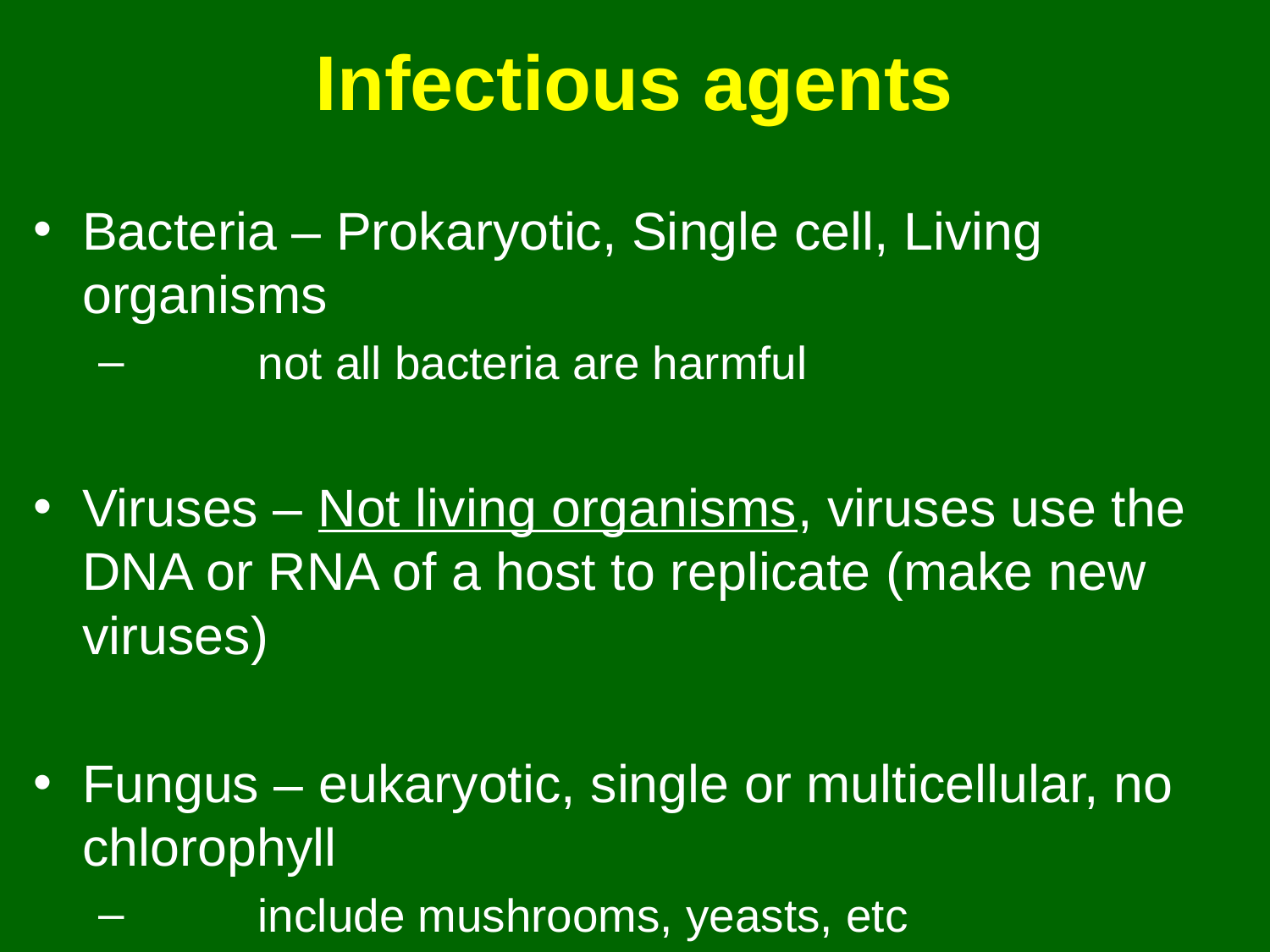

# Infectious agents
Bacteria – Prokaryotic, Single cell, Living organisms
	not all bacteria are harmful

Viruses – Not living organisms, viruses use the DNA or RNA of a host to replicate (make new viruses)

Fungus – eukaryotic, single or multicellular, no chlorophyll
	include mushrooms, yeasts, etc